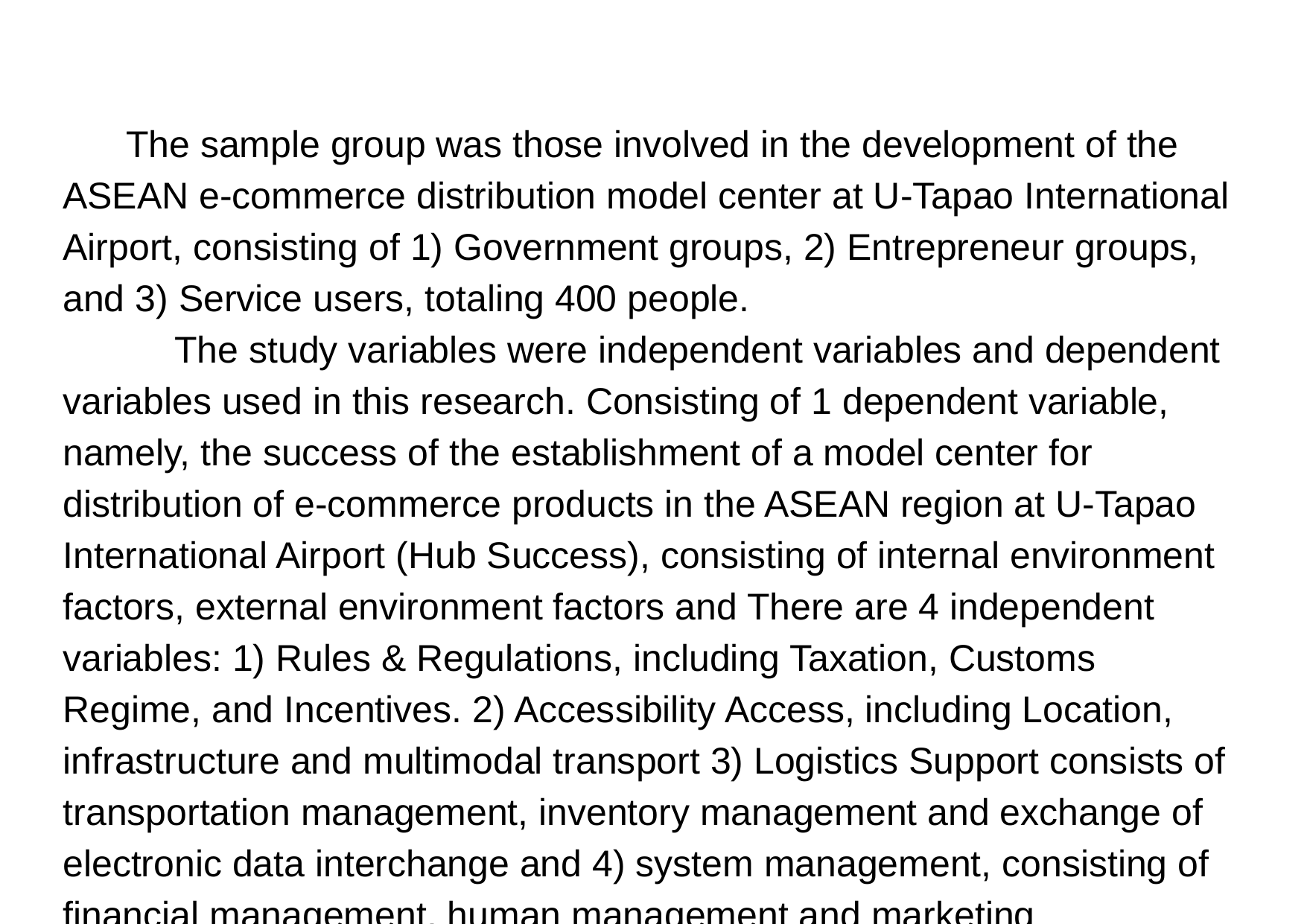

The sample group was those involved in the development of the ASEAN e-commerce distribution model center at U-Tapao International Airport, consisting of 1) Government groups, 2) Entrepreneur groups, and 3) Service users, totaling 400 people.
	The study variables were independent variables and dependent variables used in this research. Consisting of 1 dependent variable, namely, the success of the establishment of a model center for distribution of e-commerce products in the ASEAN region at U-Tapao International Airport (Hub Success), consisting of internal environment factors, external environment factors and There are 4 independent variables: 1) Rules & Regulations, including Taxation, Customs Regime, and Incentives. 2) Accessibility Access, including Location, infrastructure and multimodal transport 3) Logistics Support consists of transportation management, inventory management and exchange of electronic data interchange and 4) system management, consisting of financial management, human management and marketing management.